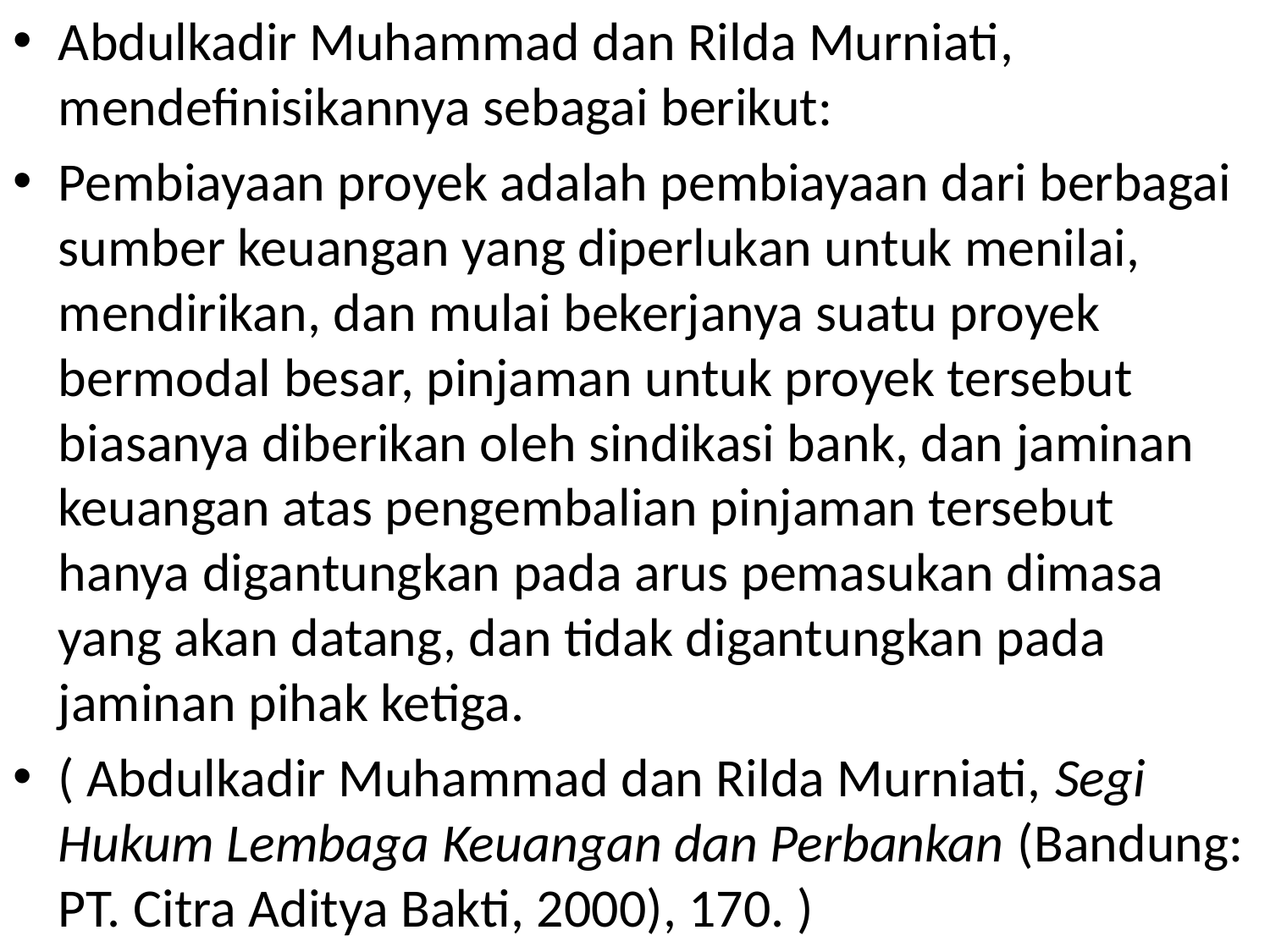

Abdulkadir Muhammad dan Rilda Murniati, mendefinisikannya sebagai berikut:
Pembiayaan proyek adalah pembiayaan dari berbagai sumber keuangan yang diperlukan untuk menilai, mendirikan, dan mulai bekerjanya suatu proyek bermodal besar, pinjaman untuk proyek tersebut biasanya diberikan oleh sindikasi bank, dan jaminan keuangan atas pengembalian pinjaman tersebut hanya digantungkan pada arus pemasukan dimasa yang akan datang, dan tidak digantungkan pada jaminan pihak ketiga.
( Abdulkadir Muhammad dan Rilda Murniati, Segi Hukum Lembaga Keuangan dan Perbankan (Bandung: PT. Citra Aditya Bakti, 2000), 170. )